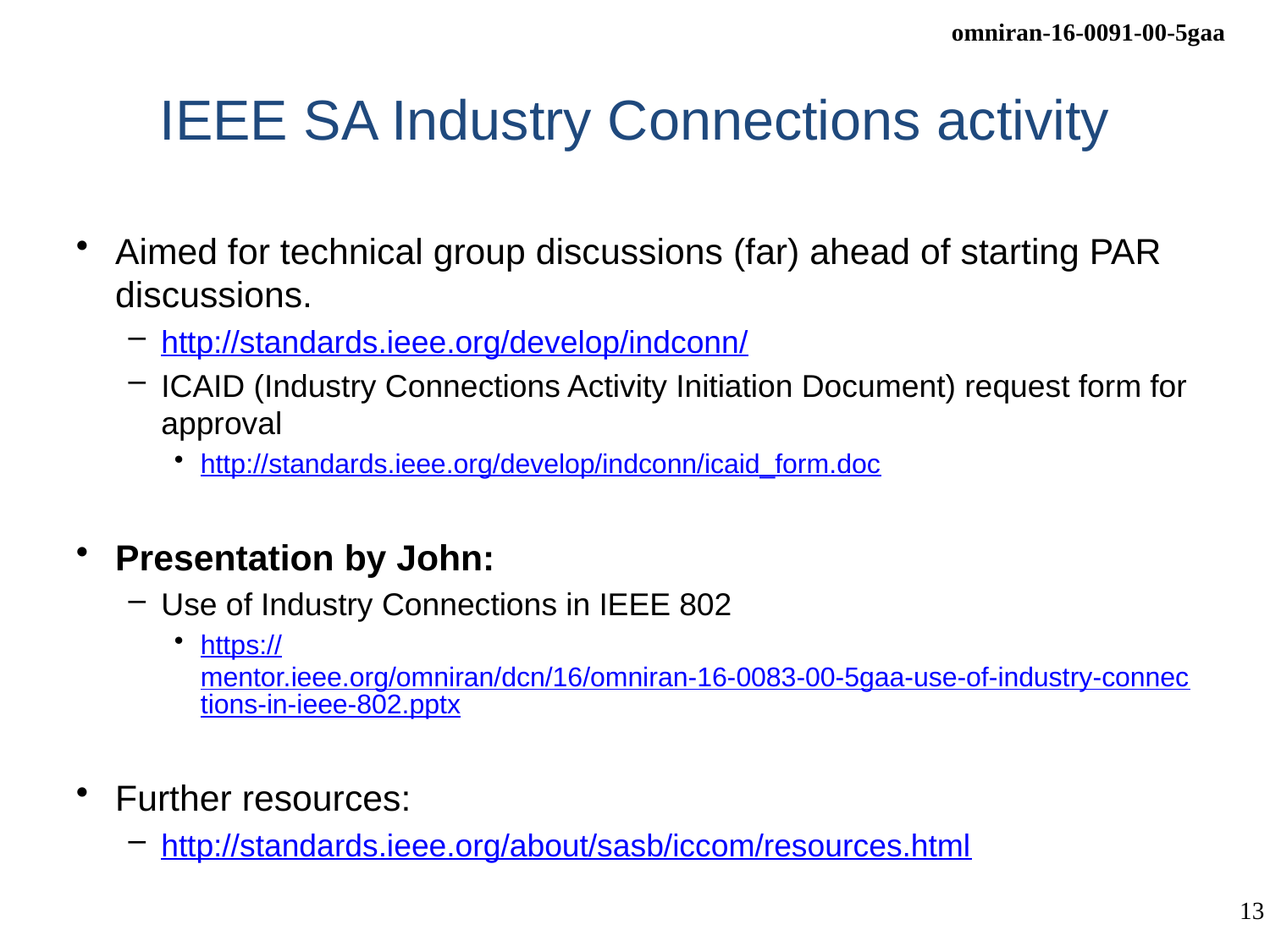

# IEEE SA Industry Connections activity
Aimed for technical group discussions (far) ahead of starting PAR discussions.
http://standards.ieee.org/develop/indconn/
ICAID (Industry Connections Activity Initiation Document) request form for approval
http://standards.ieee.org/develop/indconn/icaid_form.doc

Presentation by John:
Use of Industry Connections in IEEE 802
https://mentor.ieee.org/omniran/dcn/16/omniran-16-0083-00-5gaa-use-of-industry-connections-in-ieee-802.pptx

Further resources:
http://standards.ieee.org/about/sasb/iccom/resources.html